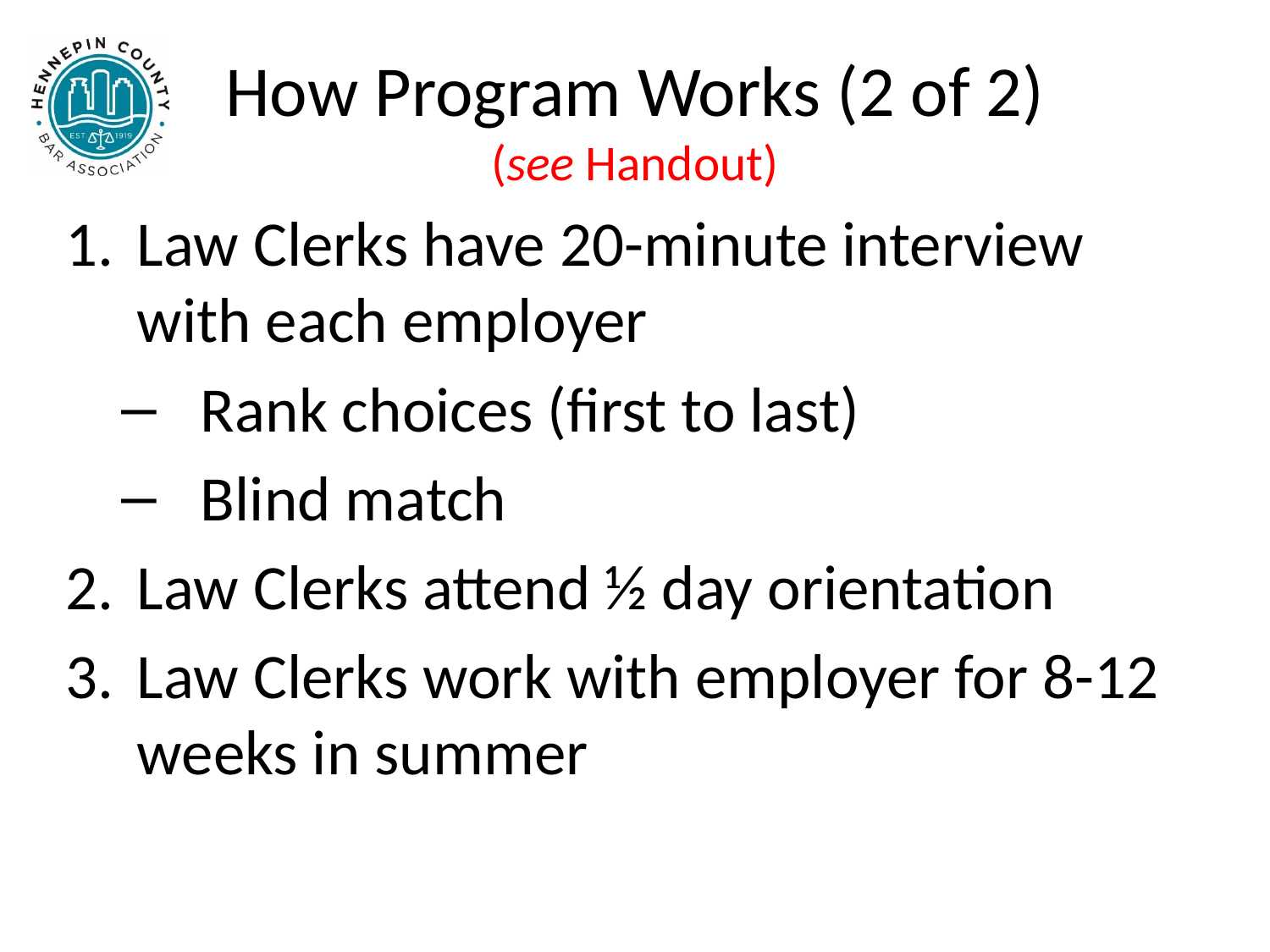

# How Program Works (2 of 2) (see Handout)
Law Clerks have 20-minute interview with each employer
Rank choices (first to last)
Blind match
Law Clerks attend ½ day orientation
Law Clerks work with employer for 8-12 weeks in summer